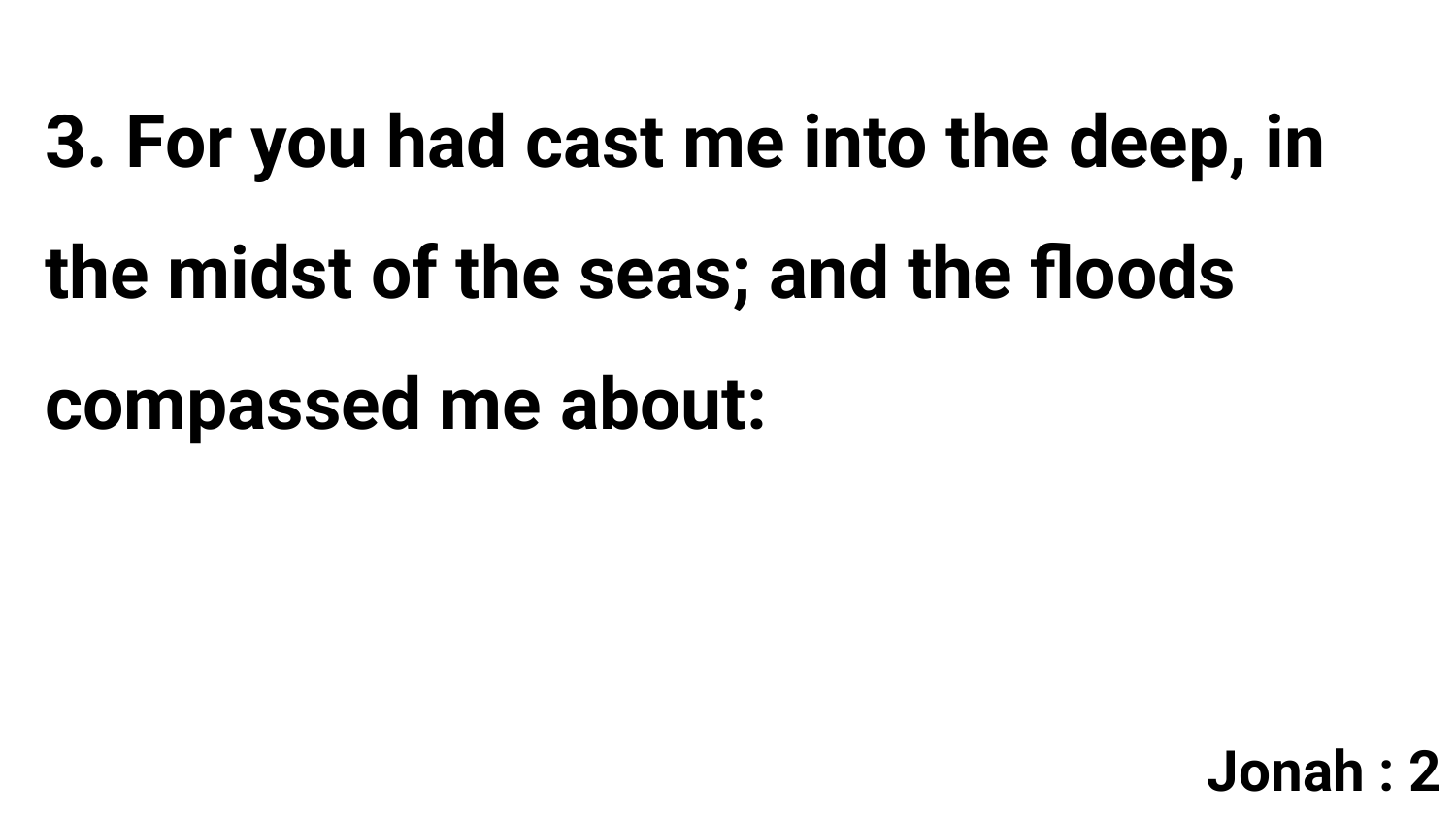

3. For you had cast me into the deep, in the midst of the seas; and the floods compassed me about:
Jonah : 2